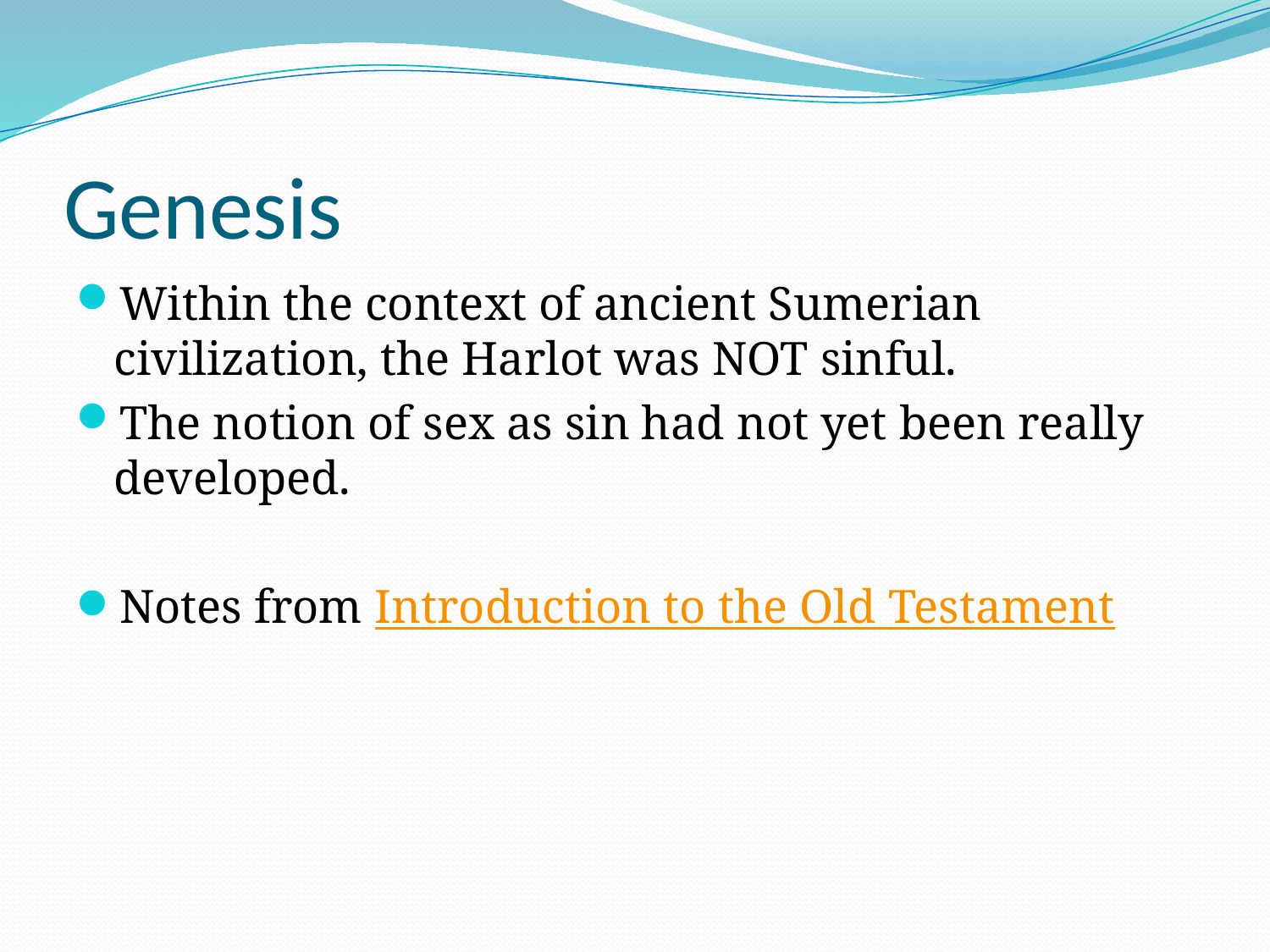

# Genesis
Within the context of ancient Sumerian civilization, the Harlot was NOT sinful.
The notion of sex as sin had not yet been really developed.

Notes from Introduction to the Old Testament